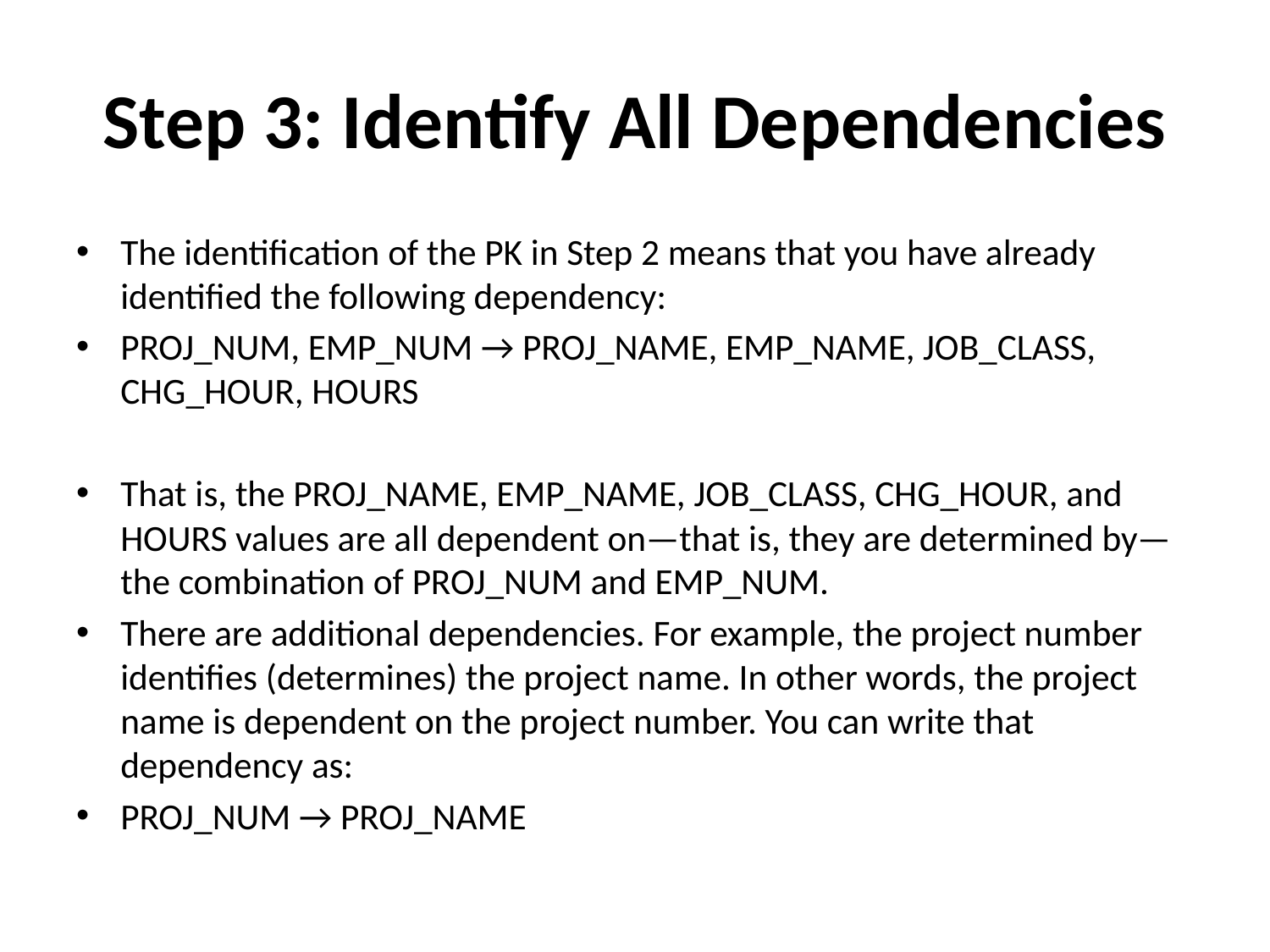

# Step 3: Identify All Dependencies
The identification of the PK in Step 2 means that you have already identified the following dependency:
PROJ_NUM, EMP_NUM → PROJ_NAME, EMP_NAME, JOB_CLASS, CHG_HOUR, HOURS

That is, the PROJ_NAME, EMP_NAME, JOB_CLASS, CHG_HOUR, and HOURS values are all dependent on—that is, they are determined by—the combination of PROJ_NUM and EMP_NUM.
There are additional dependencies. For example, the project number identifies (determines) the project name. In other words, the project name is dependent on the project number. You can write that dependency as:
PROJ_NUM → PROJ_NAME